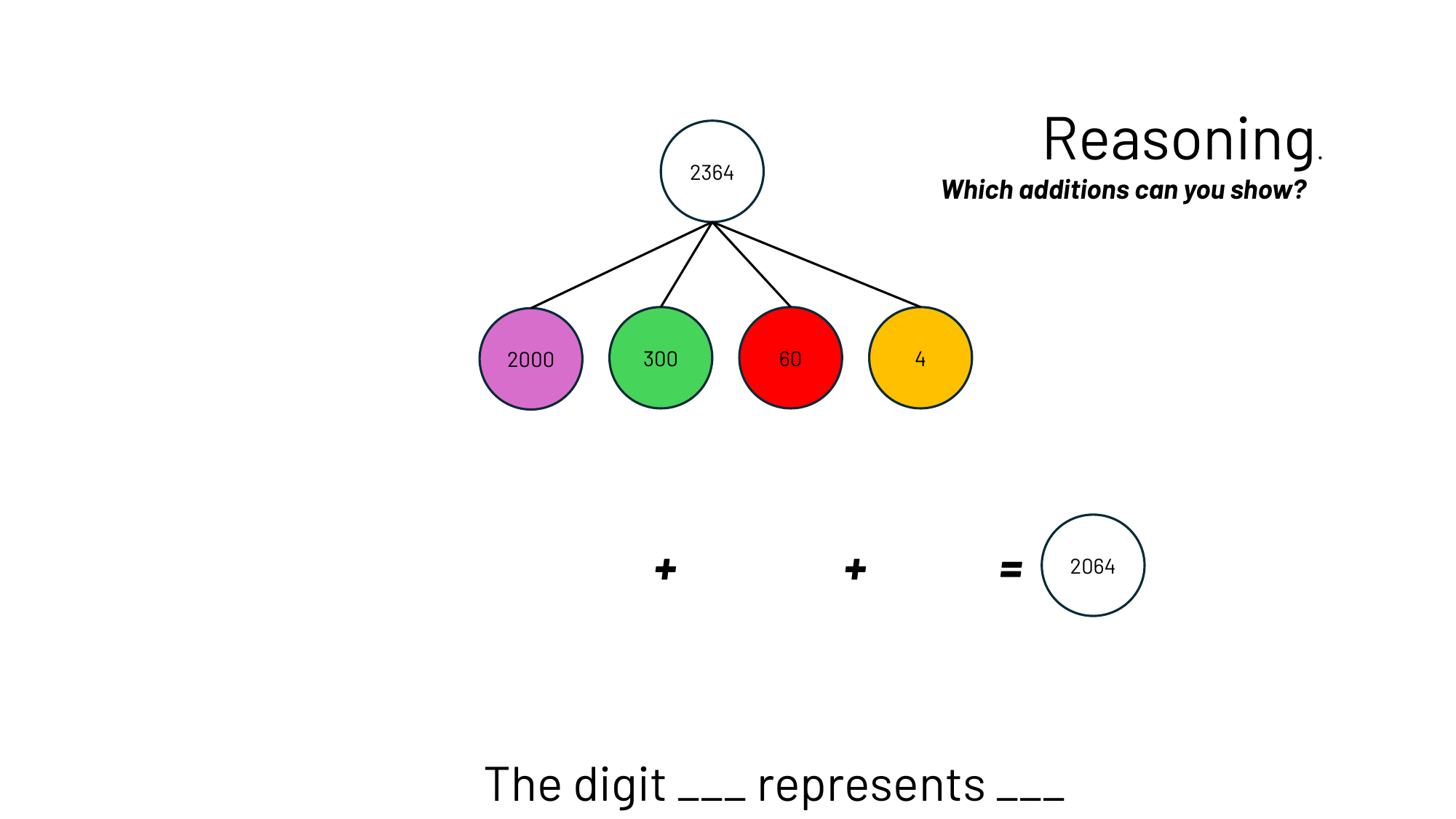

Reasoning.
2364
Which additions can you show?
300
60
4
2000
2064
+
+
=
The digit ___ represents ___